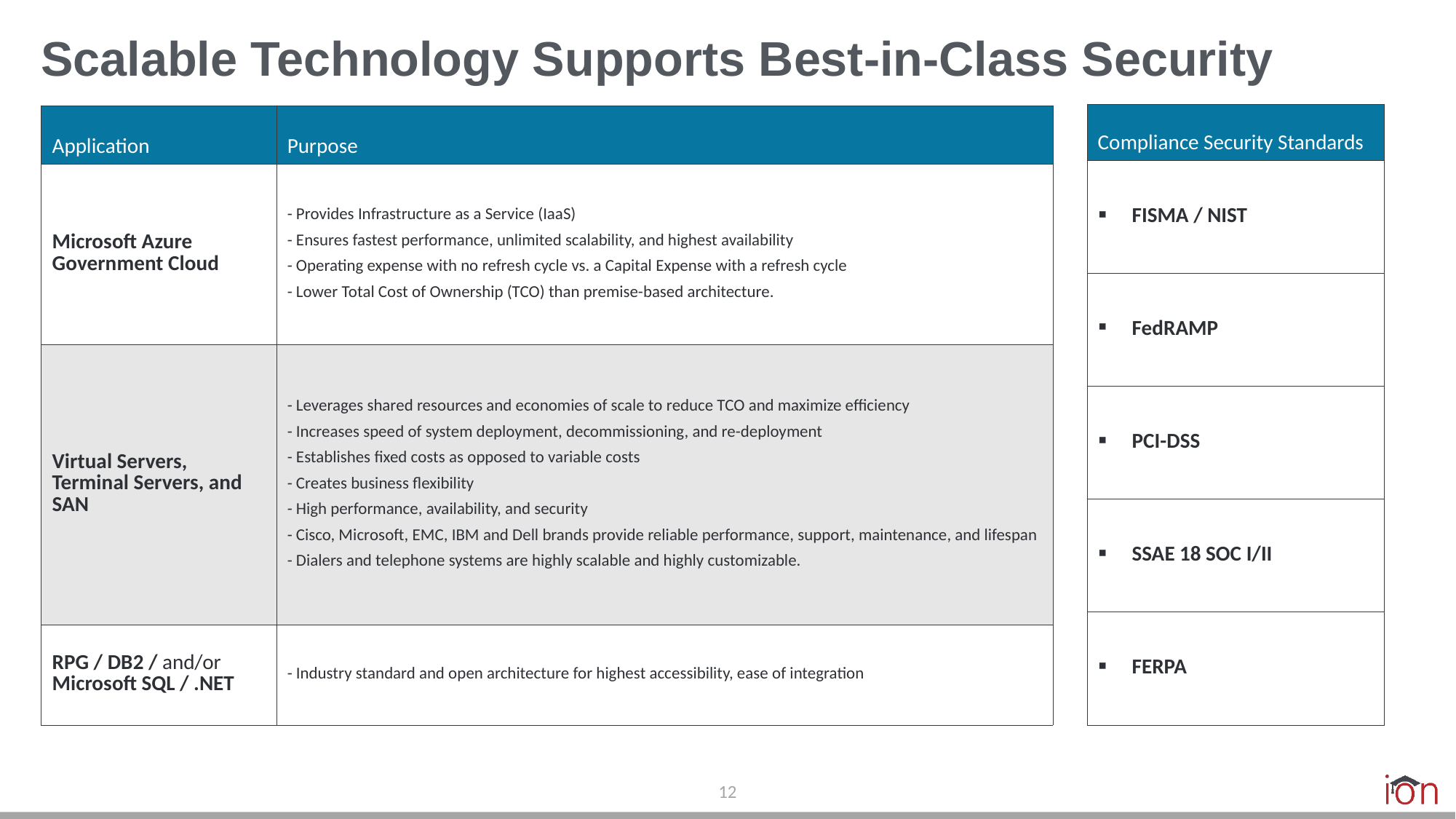

# Scalable Technology Supports Best-in-Class Security
| Compliance Security Standards |
| --- |
| FISMA / NIST |
| FedRAMP |
| PCI-DSS |
| SSAE 18 SOC I/II |
| FERPA |
| Application | Purpose |
| --- | --- |
| Microsoft Azure Government Cloud | - Provides Infrastructure as a Service (IaaS) - Ensures fastest performance, unlimited scalability, and highest availability - Operating expense with no refresh cycle vs. a Capital Expense with a refresh cycle - Lower Total Cost of Ownership (TCO) than premise-based architecture. |
| Virtual Servers, Terminal Servers, and SAN | - Leverages shared resources and economies of scale to reduce TCO and maximize efficiency - Increases speed of system deployment, decommissioning, and re-deployment - Establishes fixed costs as opposed to variable costs - Creates business flexibility - High performance, availability, and security - Cisco, Microsoft, EMC, IBM and Dell brands provide reliable performance, support, maintenance, and lifespan - Dialers and telephone systems are highly scalable and highly customizable. |
| RPG / DB2 / and/or Microsoft SQL / .NET | - Industry standard and open architecture for highest accessibility, ease of integration |